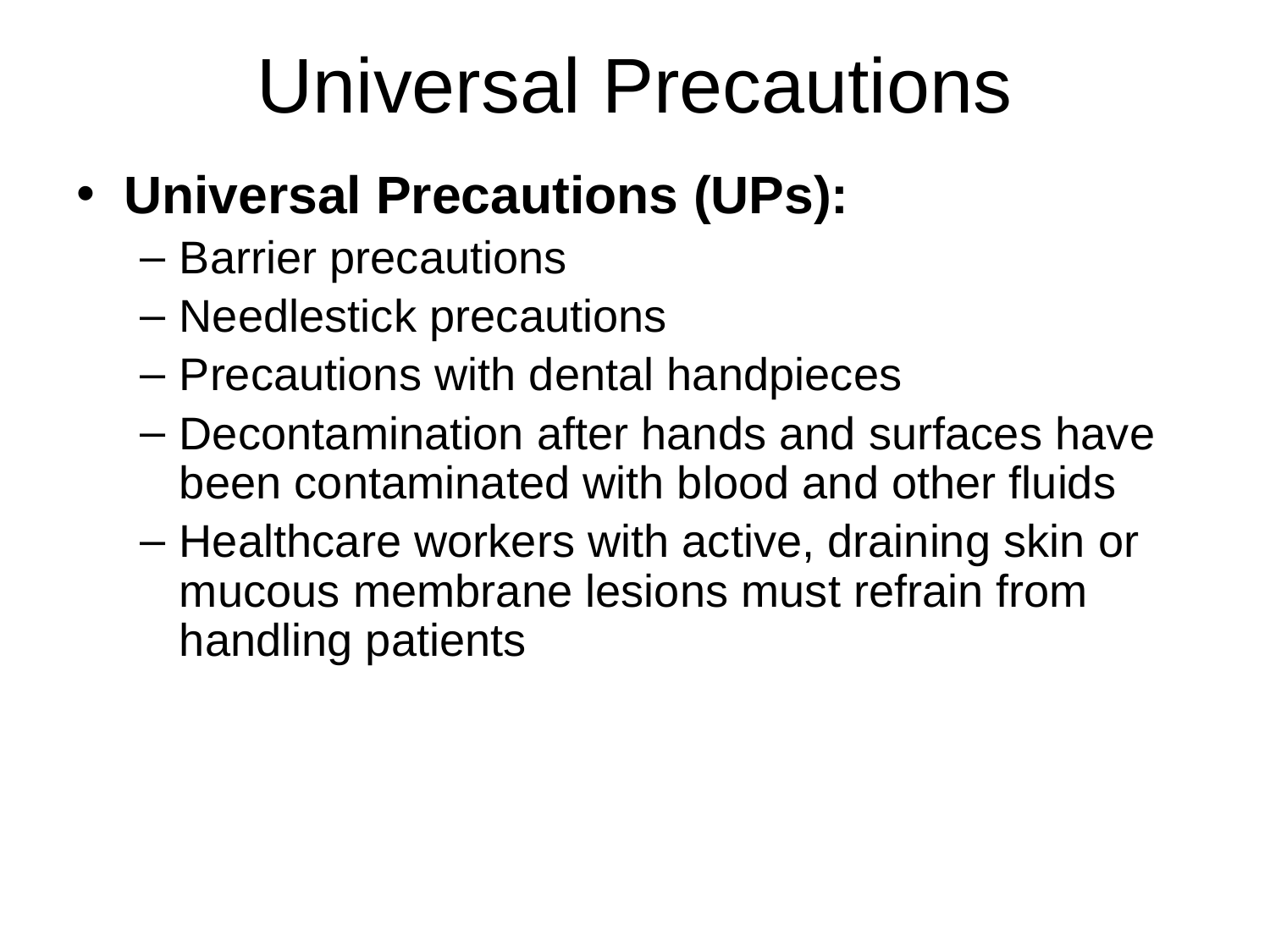

# Universal Precautions
Universal Precautions (UPs):
Barrier precautions
Needlestick precautions
Precautions with dental handpieces
Decontamination after hands and surfaces have been contaminated with blood and other fluids
Healthcare workers with active, draining skin or mucous membrane lesions must refrain from handling patients